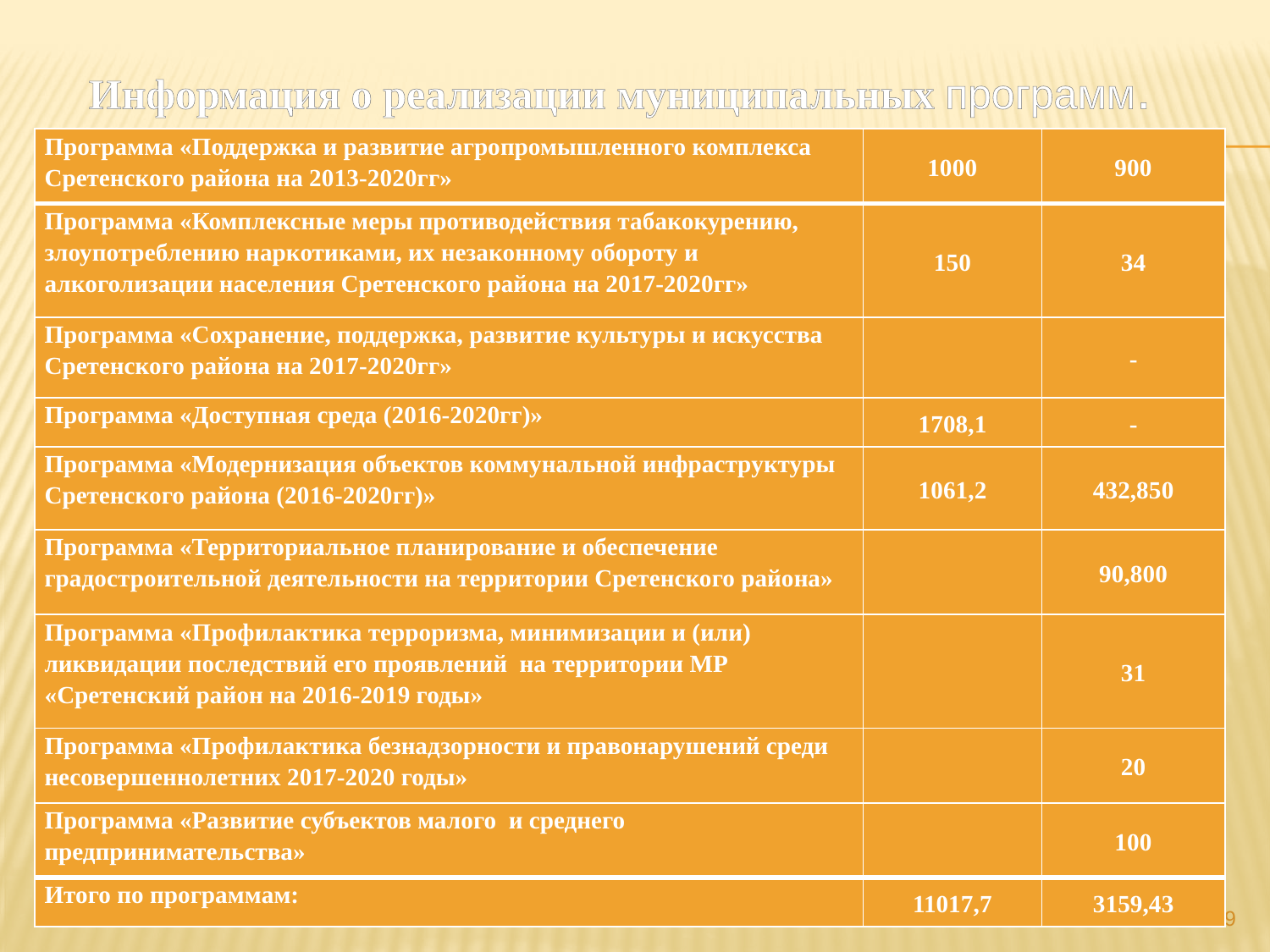

Информация о реализации муниципальных программ.
| Программа «Поддержка и развитие агропромышленного комплекса Сретенского района на 2013-2020гг» | 1000 | 900 |
| --- | --- | --- |
| Программа «Комплексные меры противодействия табакокурению, злоупотреблению наркотиками, их незаконному обороту и алкоголизации населения Сретенского района на 2017-2020гг» | 150 | 34 |
| Программа «Сохранение, поддержка, развитие культуры и искусства Сретенского района на 2017-2020гг» |  | - |
| Программа «Доступная среда (2016-2020гг)» | 1708,1 | - |
| Программа «Модернизация объектов коммунальной инфраструктуры Сретенского района (2016-2020гг)» | 1061,2 | 432,850 |
| Программа «Территориальное планирование и обеспечение градостроительной деятельности на территории Сретенского района» |  | 90,800 |
| Программа «Профилактика терроризма, минимизации и (или) ликвидации последствий его проявлений на территории МР «Сретенский район на 2016-2019 годы» |  | 31 |
| Программа «Профилактика безнадзорности и правонарушений среди несовершеннолетних 2017-2020 годы» |  | 20 |
| Программа «Развитие субъектов малого и среднего предпринимательства» |  | 100 |
| Итого по программам: | 11017,7 | 3159,43 |
49